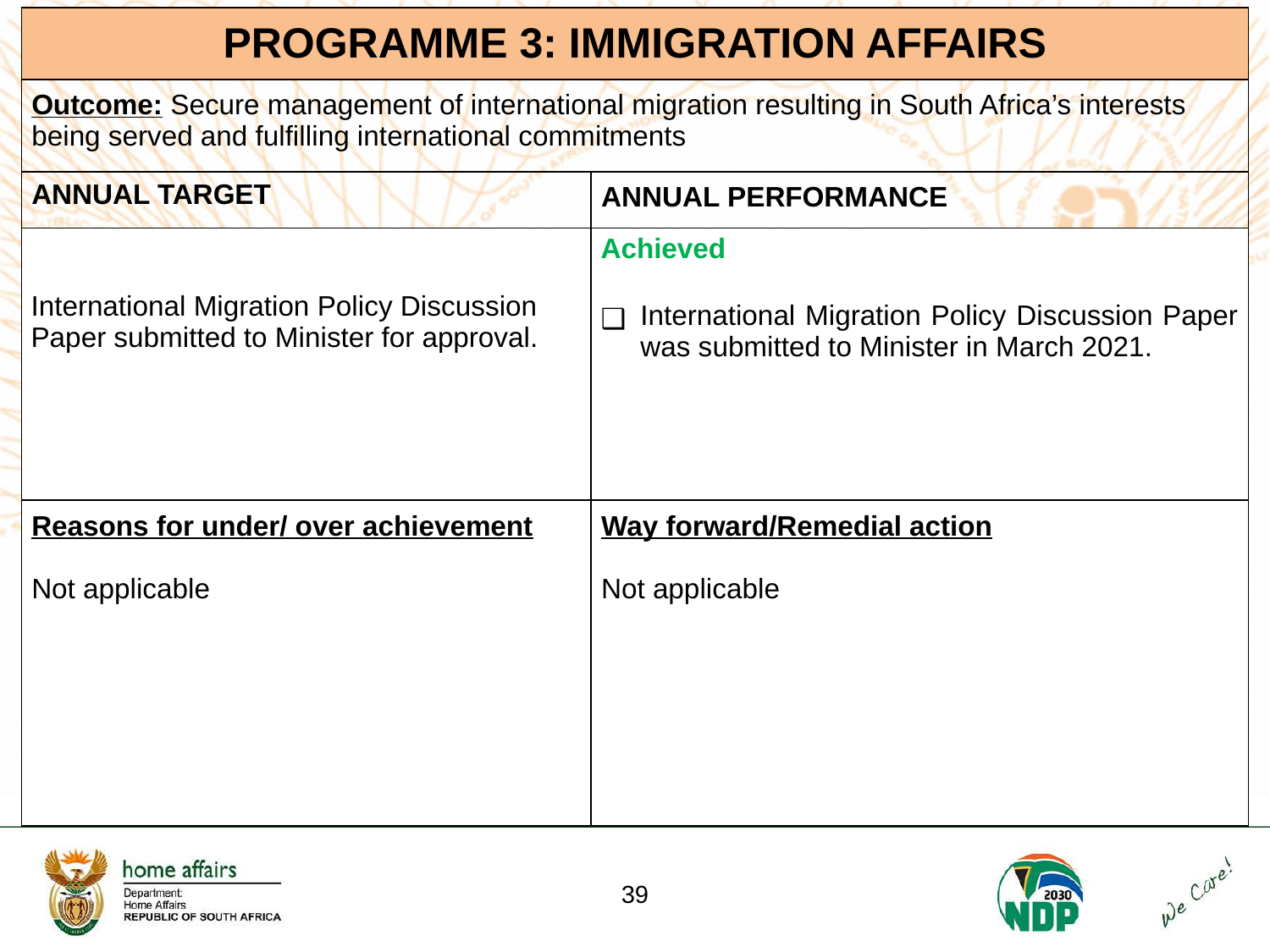

| PROGRAMME 3: IMMIGRATION AFFAIRS |
| --- |
| Outcome: Secure management of international migration resulting in South Africa’s interests being served and fulfilling international commitments |  |
| --- | --- |
| ANNUAL TARGET | ANNUAL PERFORMANCE |
| International Migration Policy Discussion Paper submitted to Minister for approval. | Achieved    International Migration Policy Discussion Paper was submitted to Minister in March 2021. |
| Reasons for under/ over achievement Not applicable | Way forward/Remedial action Not applicable |

39